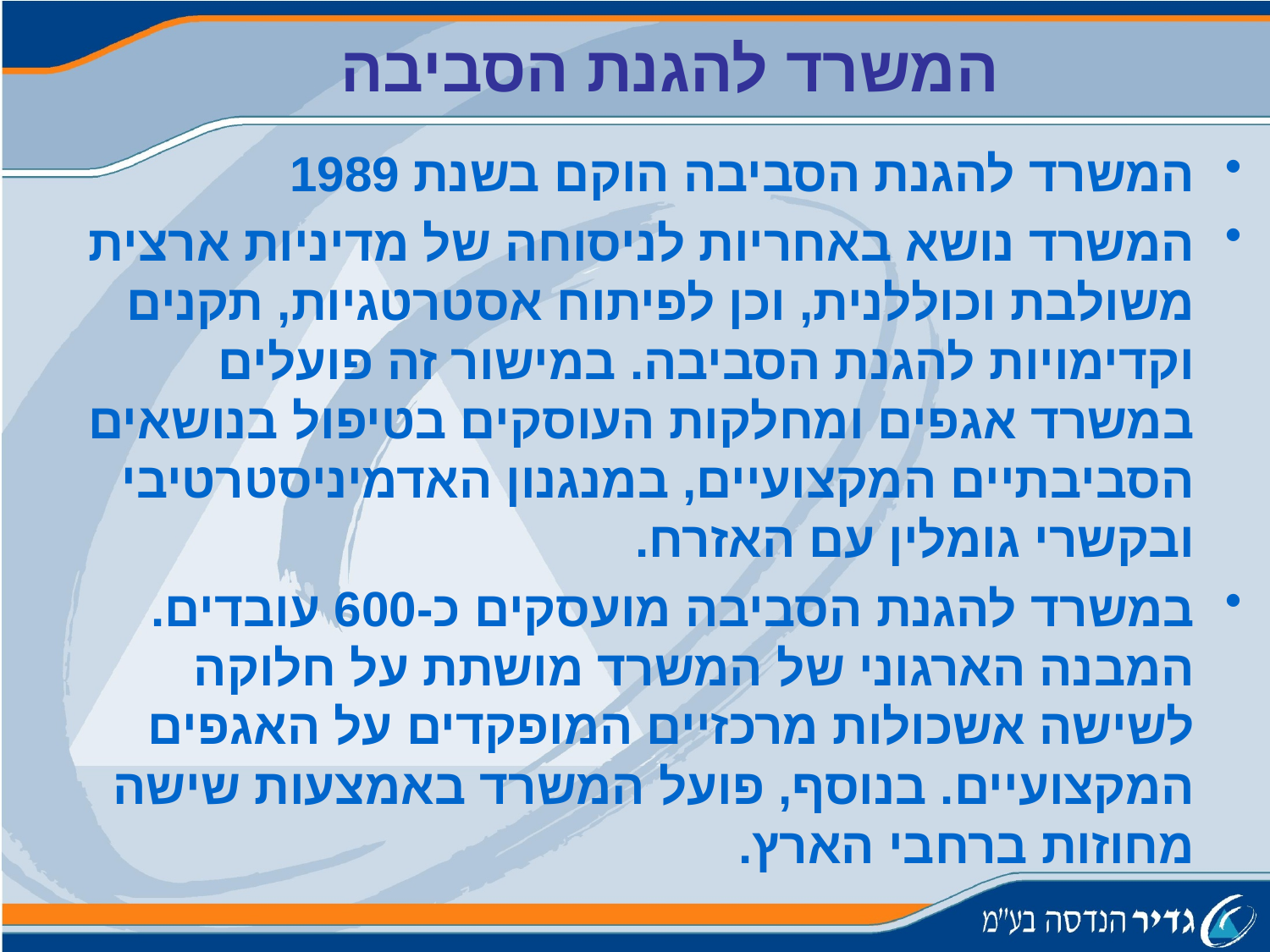

המשרד להגנת הסביבה
המשרד להגנת הסביבה הוקם בשנת 1989
המשרד נושא באחריות לניסוחה של מדיניות ארצית משולבת וכוללנית, וכן לפיתוח אסטרטגיות, תקנים וקדימויות להגנת הסביבה. במישור זה פועלים במשרד אגפים ומחלקות העוסקים בטיפול בנושאים הסביבתיים המקצועיים, במנגנון האדמיניסטרטיבי ובקשרי גומלין עם האזרח.
במשרד להגנת הסביבה מועסקים כ-600 עובדים. המבנה הארגוני של המשרד מושתת על חלוקה לשישה אשכולות מרכזיים המופקדים על האגפים המקצועיים. בנוסף, פועל המשרד באמצעות שישה מחוזות ברחבי הארץ.